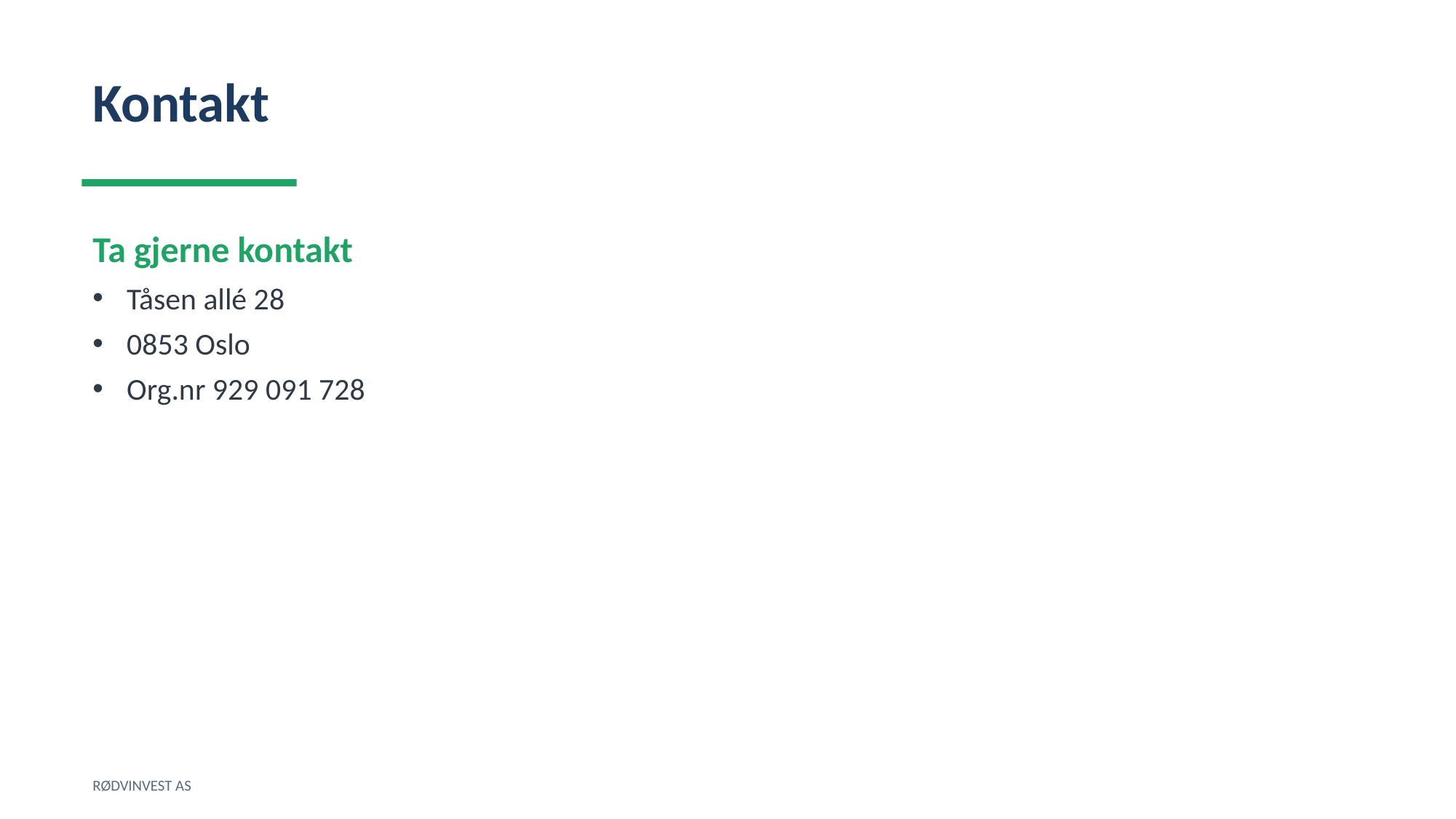

Kontakt

Ta gjerne kontakt
Tåsen allé 28
0853 Oslo
Org.nr 929 091 728
RØDVINVEST AS